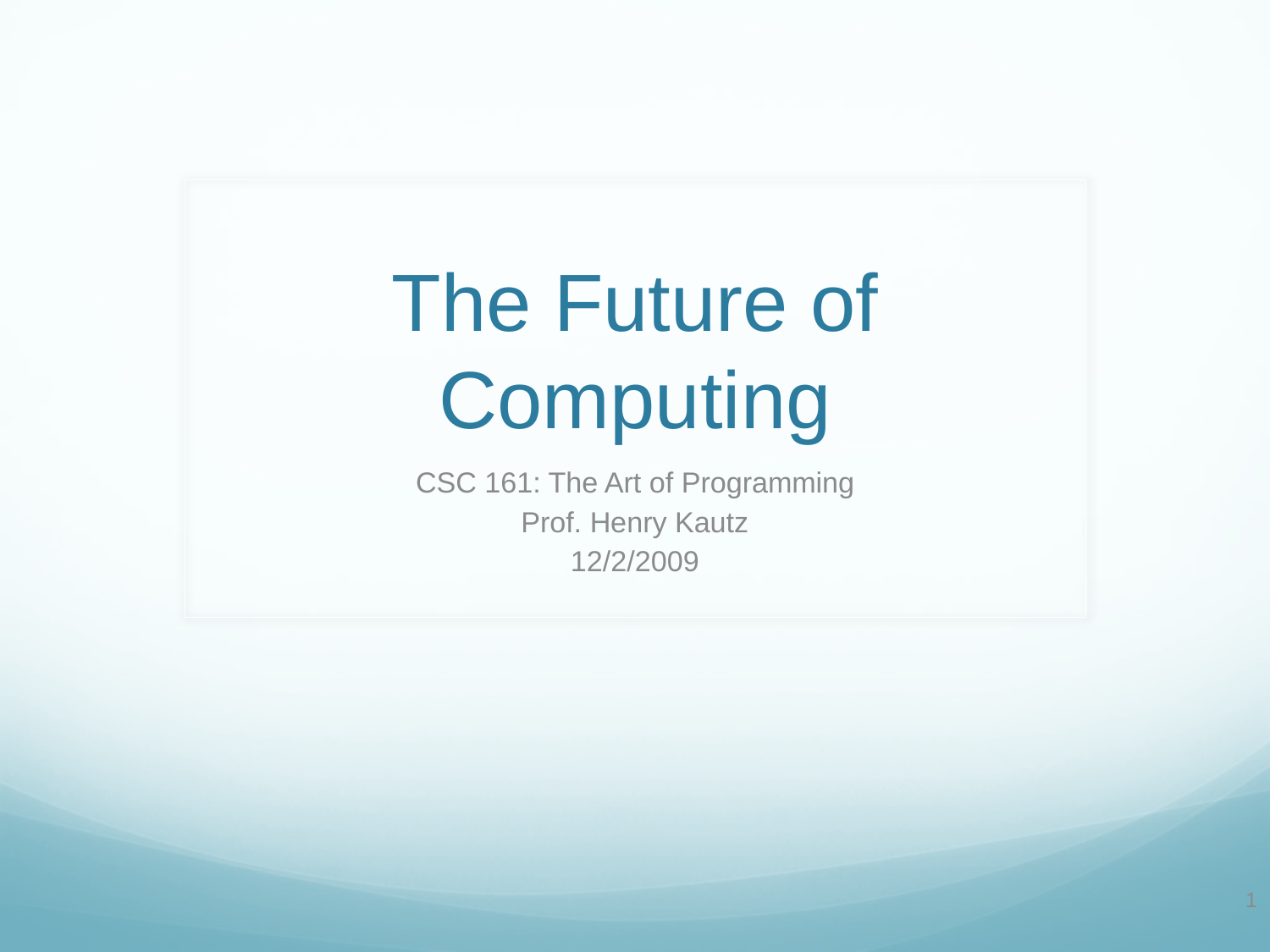

# The Future of Computing
CSC 161: The Art of Programming
Prof. Henry Kautz
12/2/2009
1